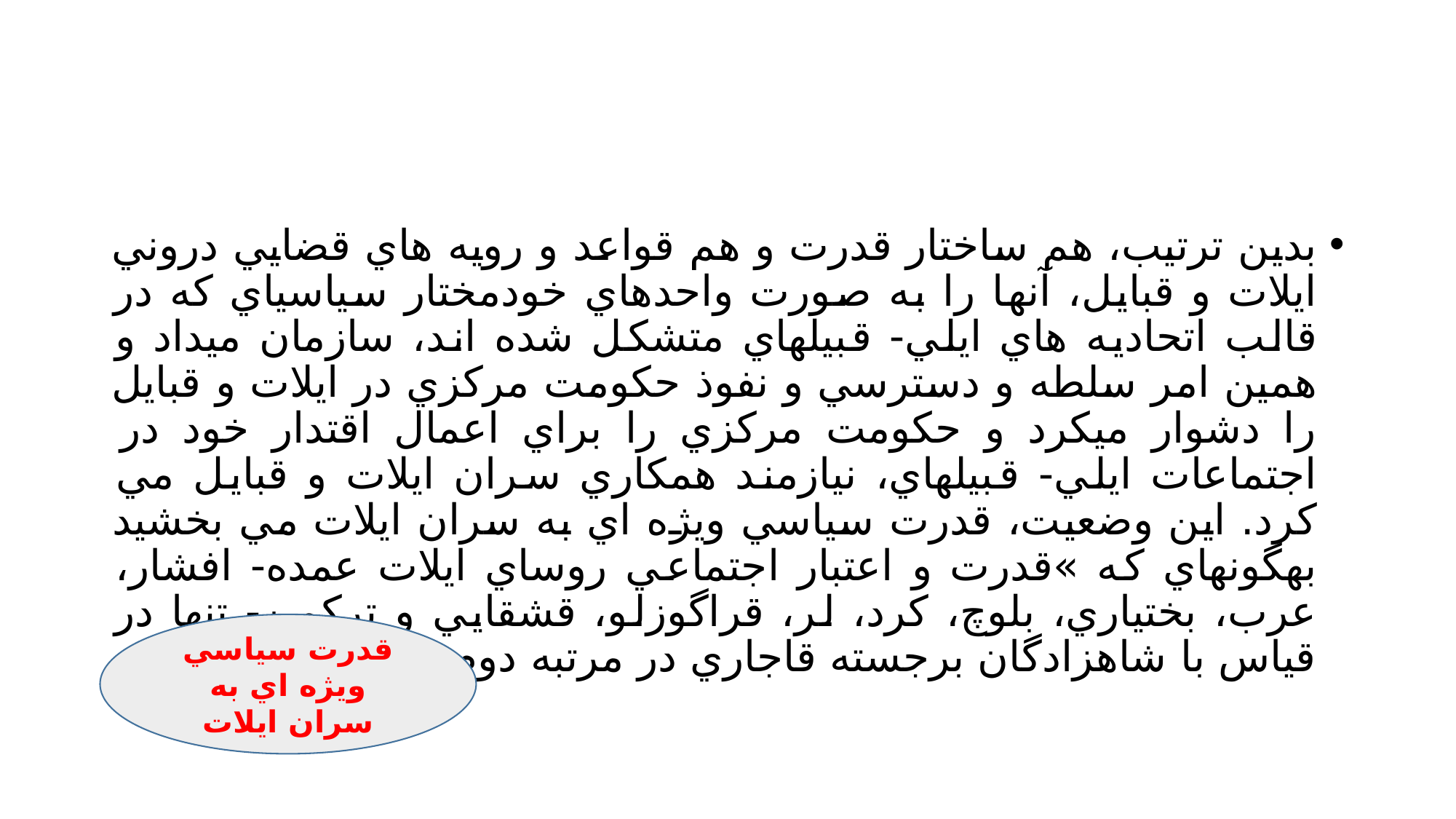

#
بدين ترتيب، هم ساختار قدرت و هم قواعد و رويه هاي قضايي دروني ايلات و قبايل، آنها را به صورت واحدهاي خودمختار سياسياي كه در قالب اتحاديه هاي ايلي- قبيلهاي متشكل شده اند، سازمان ميداد و همين امر سلطه و دسترسي و نفوذ حكومت مركزي در ايلات و قبايل را دشوار ميكرد و حكومت مركزي را براي اعمال اقتدار خود در اجتماعات ايلي- قبيلهاي، نيازمند همكاري سران ايلات و قبايل مي كرد. اين وضعيت، قدرت سياسي ويژه اي به سران ايلات مي بخشيد بهگونهاي كه »قدرت و اعتبار اجتماعي روساي ايلات عمده- افشار، عرب، بختياري، بلوچ، كرد، لر، قراگوزلو، قشقايي و تركمن- تنها در قياس با شاهزادگان برجسته قاجاري در مرتبه دوم قرار مي گرفت«
قدرت سياسي ويژه اي به سران ايلات